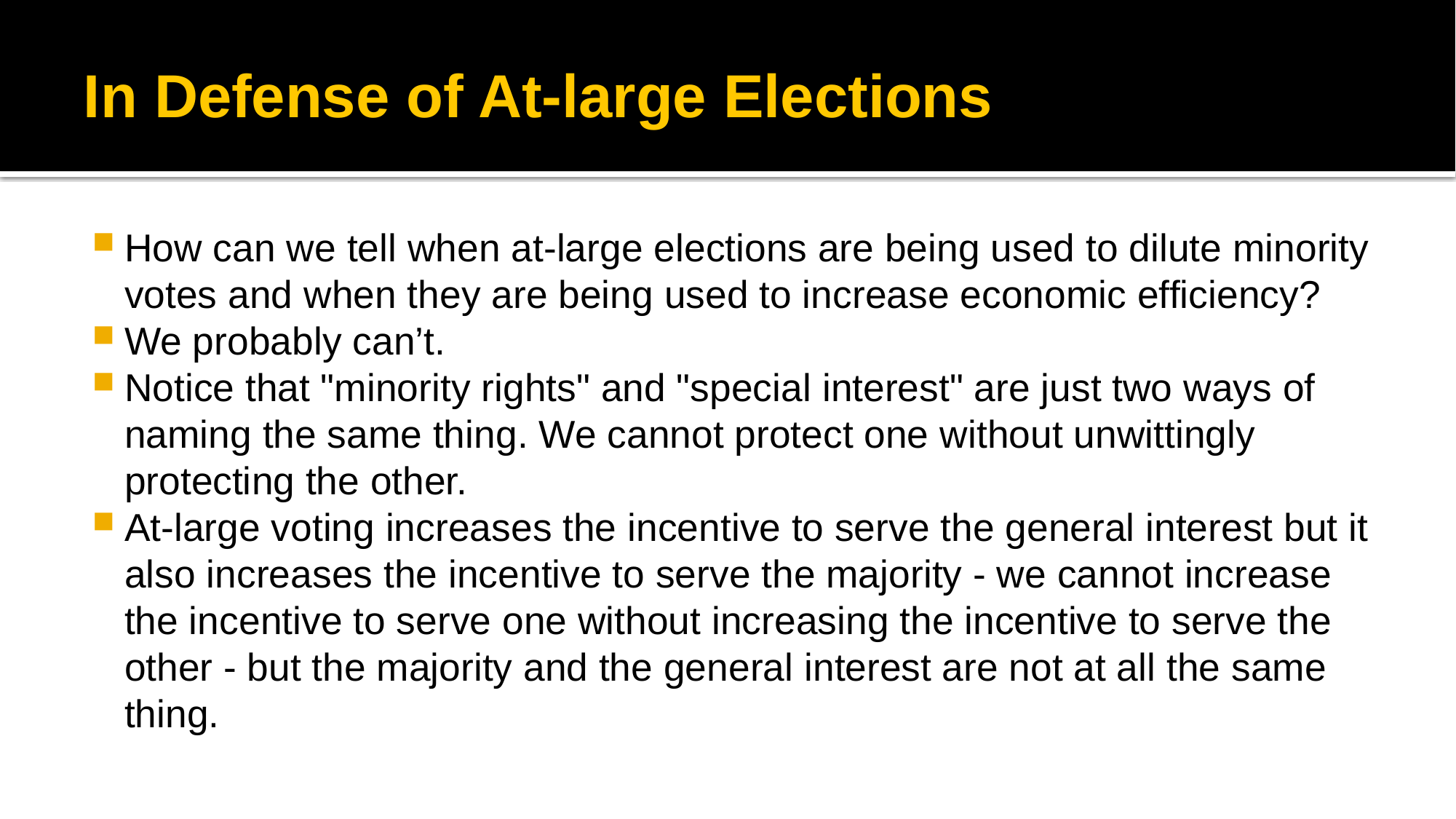

# In Defense of At-large Elections
How can we tell when at-large elections are being used to dilute minority votes and when they are being used to increase economic efficiency?
We probably can’t.
Notice that "minority rights" and "special interest" are just two ways of naming the same thing. We cannot protect one without unwittingly protecting the other.
At-large voting increases the incentive to serve the general interest but it also increases the incentive to serve the majority - we cannot increase the incentive to serve one without increasing the incentive to serve the other - but the majority and the general interest are not at all the same thing.